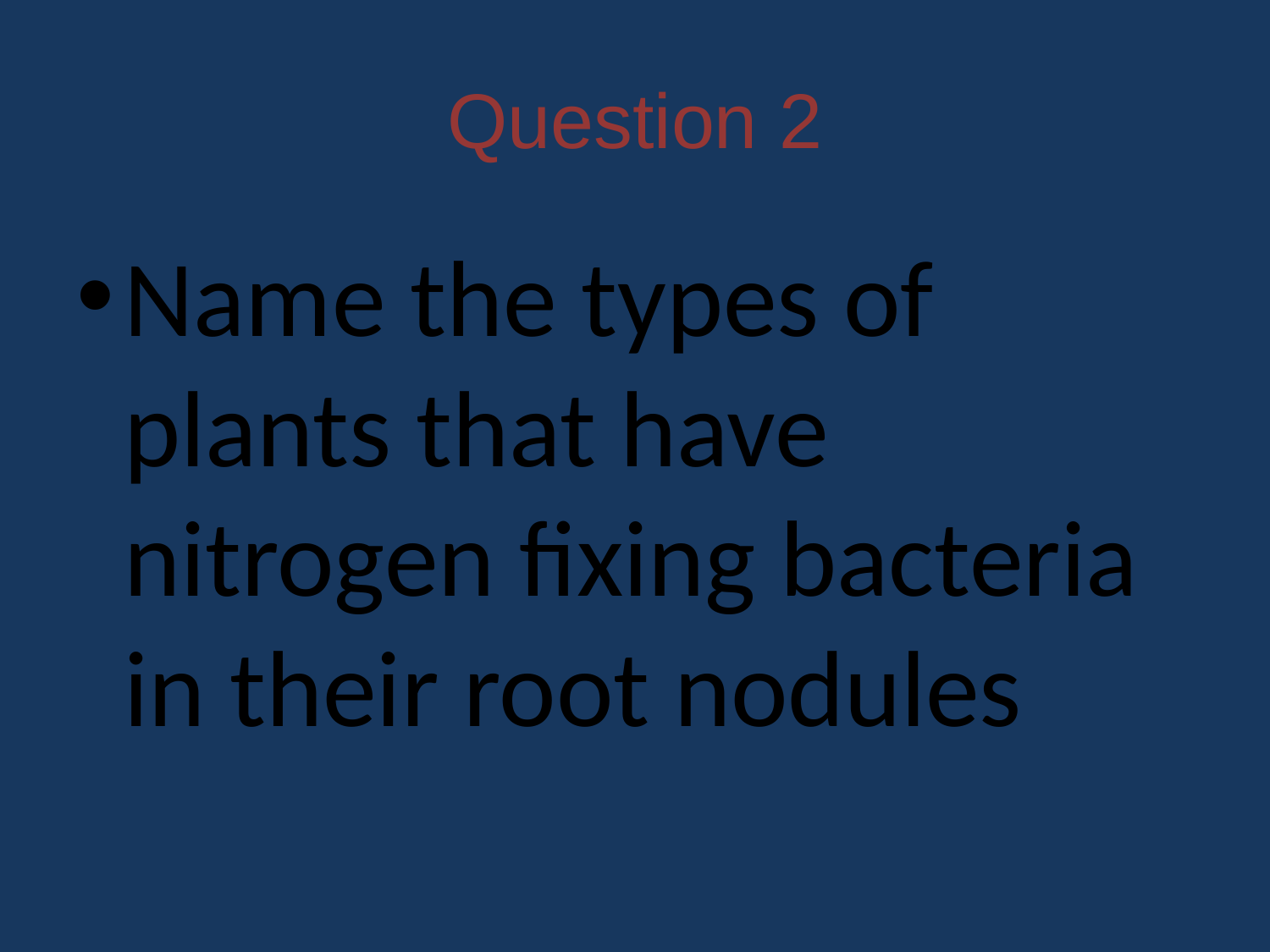

# Question 2
Name the types of plants that have nitrogen fixing bacteria in their root nodules